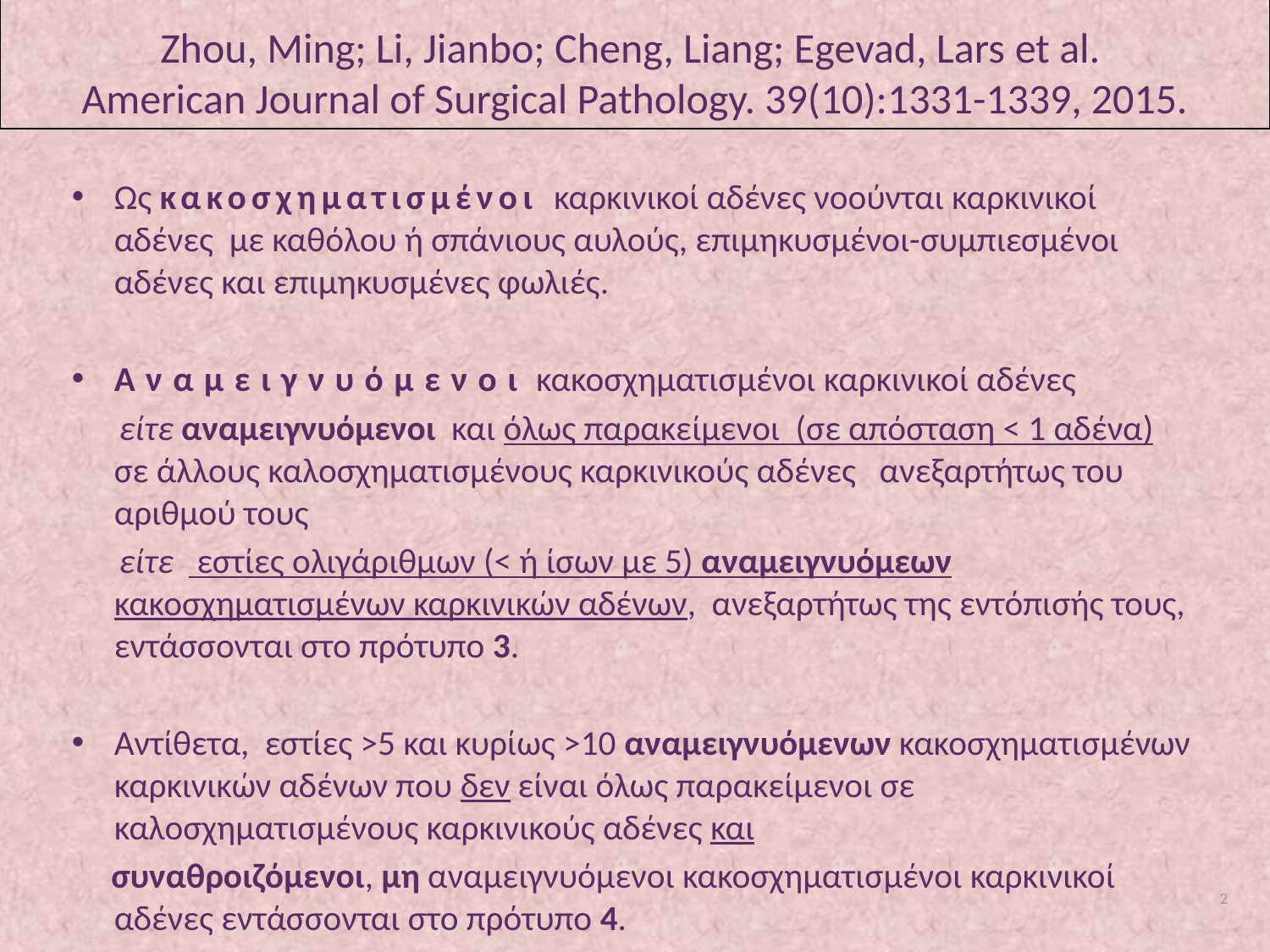

Zhou, Ming; Li, Jianbo; Cheng, Liang; Egevad, Lars et al.
American Journal of Surgical Pathology. 39(10):1331-1339, 2015.
Ως κακοσχηματισμένοι  καρκινικοί αδένες νοούνται καρκινικοί αδένες  με καθόλου ή σπάνιους αυλούς, επιμηκυσμένοι-συμπιεσμένοι αδένες και επιμηκυσμένες φωλιές.

Αναμειγνυόμενοι κακοσχηματισμένοι καρκινικοί αδένες
      είτε αναμειγνυόμενοι  και όλως παρακείμενοι  (σε απόσταση < 1 αδένα) σε άλλους καλοσχηματισμένους καρκινικούς αδένες   ανεξαρτήτως του αριθμού τους
      είτε   εστίες ολιγάριθμων (< ή ίσων με 5) αναμειγνυόμεων κακοσχηματισμένων καρκινικών αδένων,  ανεξαρτήτως της εντόπισής τους, εντάσσονται στο πρότυπο 3.

Αντίθετα,  εστίες >5 και κυρίως >10 αναμειγνυόμενων κακοσχηματισμένων καρκινικών αδένων που δεν είναι όλως παρακείμενοι σε καλοσχηματισμένους καρκινικούς αδένες και
     συναθροιζόμενοι, μη αναμειγνυόμενοι κακοσχηματισμένοι καρκινικοί αδένες εντάσσονται στο πρότυπο 4.
2